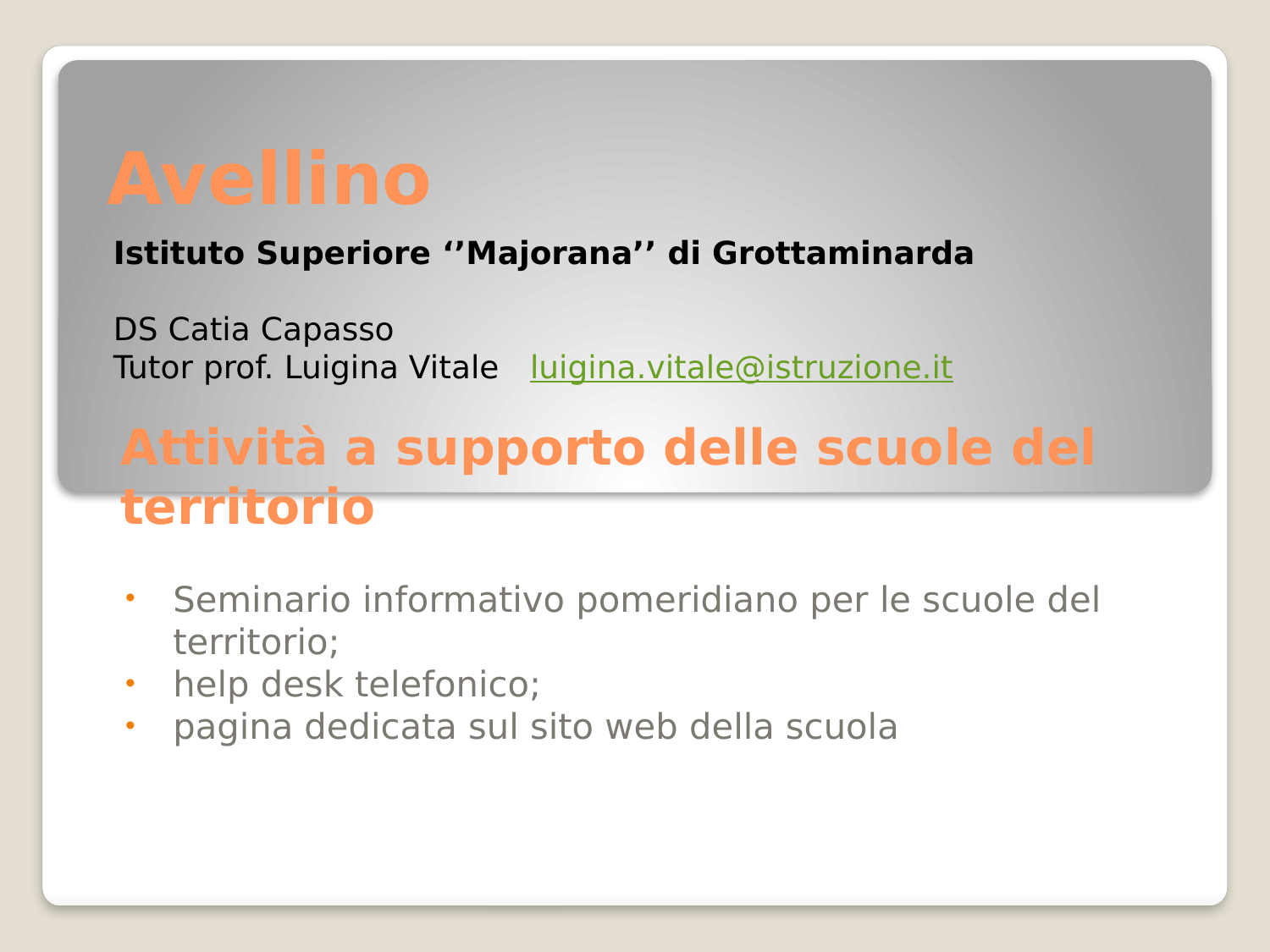

Avellino
Istituto Superiore ‘’Majorana’’ di Grottaminarda

DS Catia Capasso
Tutor prof. Luigina Vitale   luigina.vitale@istruzione.it
Attività a supporto delle scuole del territorio

Seminario informativo pomeridiano per le scuole del territorio;
help desk telefonico;
pagina dedicata sul sito web della scuola